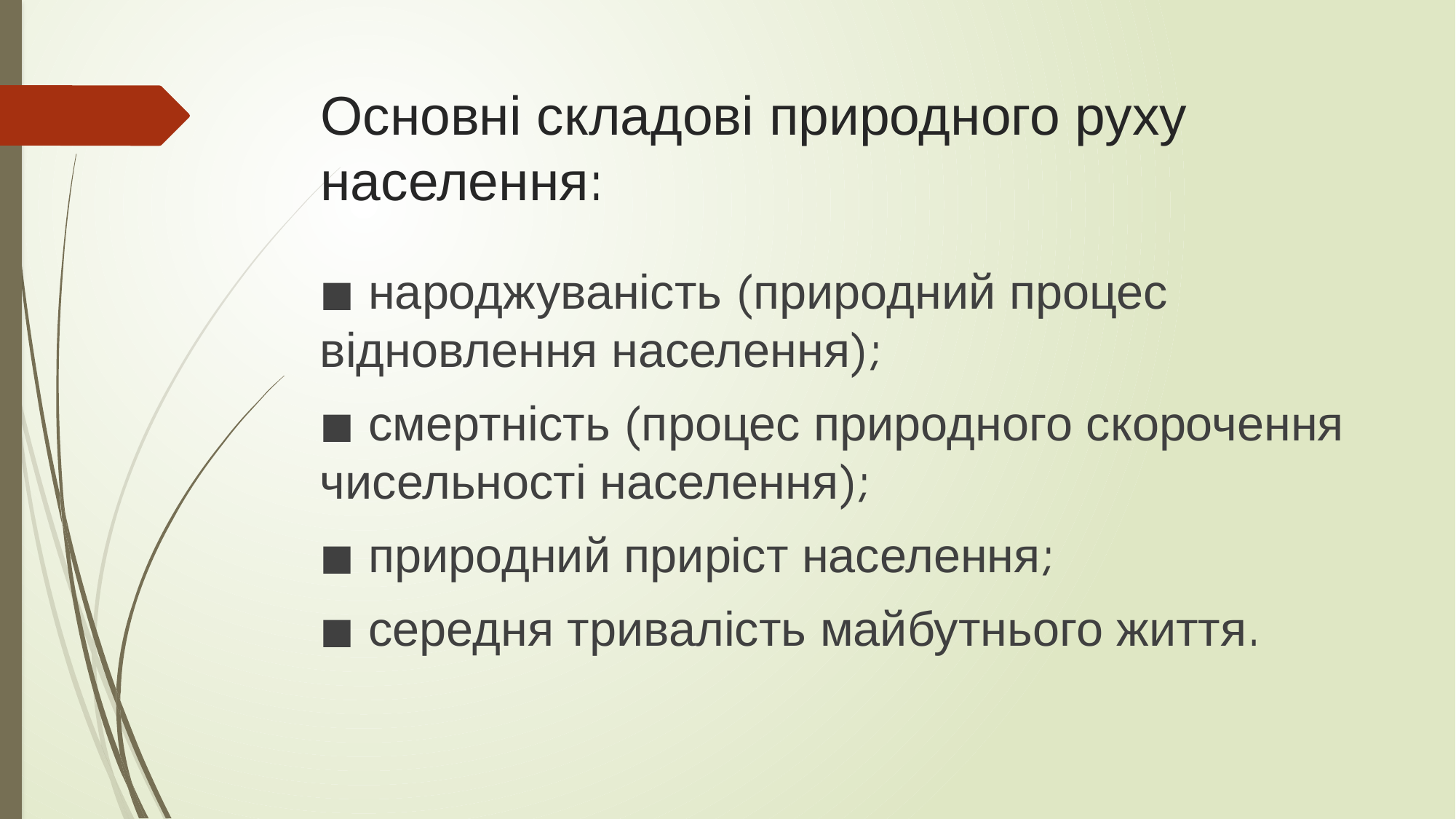

# Основні складові природного руху населення:
■ народжуваність (природний процес відновлення населення);
■ смертність (процес природного скорочення чисельності населення);
■ природний приріст населення;
■ середня тривалість майбутнього життя.